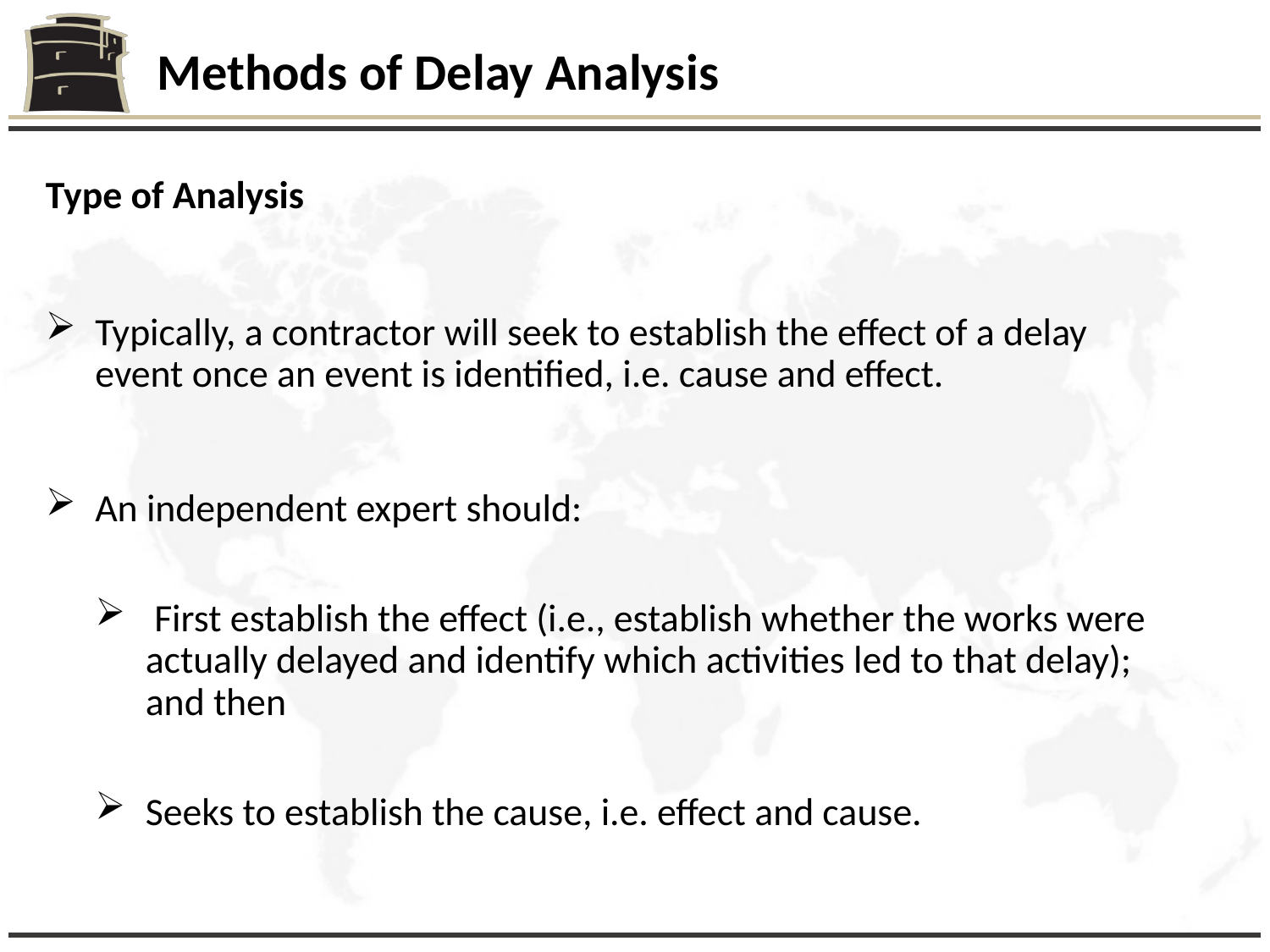

Methods of Delay Analysis
Type of Analysis
Typically, a contractor will seek to establish the effect of a delay event once an event is identified, i.e. cause and effect.

An independent expert should:

 First establish the effect (i.e., establish whether the works were actually delayed and identify which activities led to that delay); and then

Seeks to establish the cause, i.e. effect and cause.